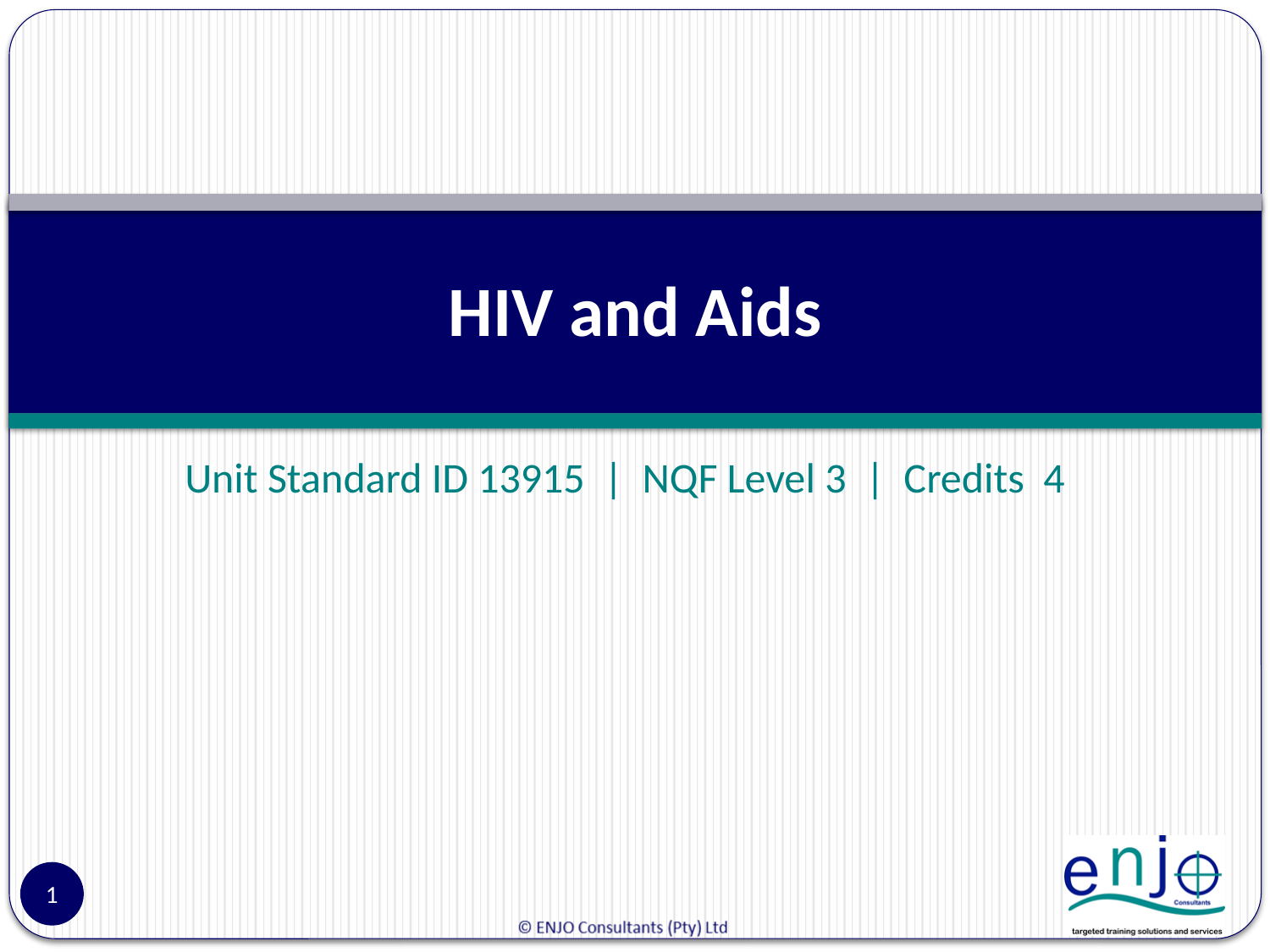

# HIV and Aids
Unit Standard ID 13915  |  NQF Level 3  |  Credits  4
1